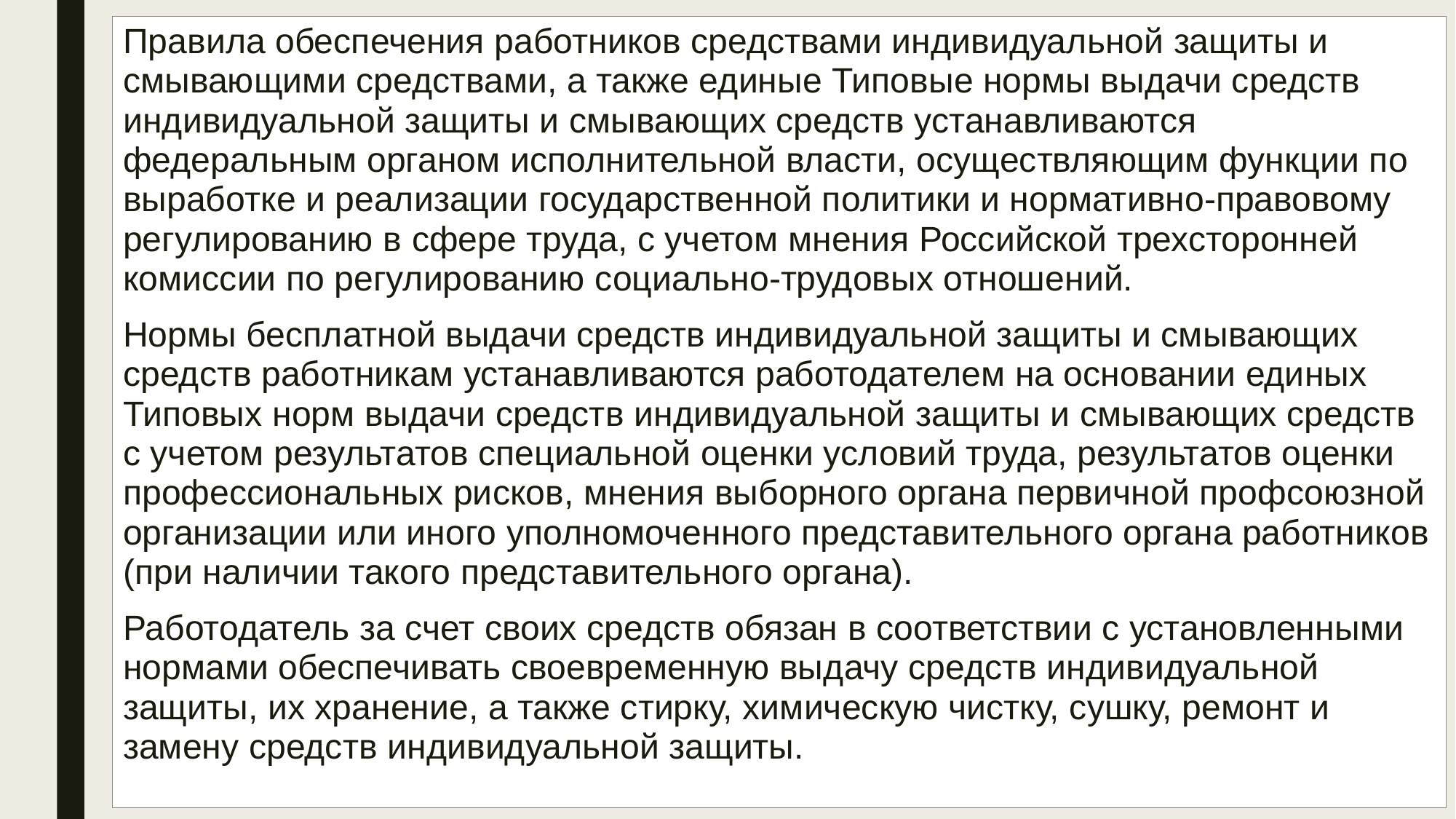

Правила обеспечения работников средствами индивидуальной защиты и смывающими средствами, а также единые Типовые нормы выдачи средств индивидуальной защиты и смывающих средств устанавливаются федеральным органом исполнительной власти, осуществляющим функции по выработке и реализации государственной политики и нормативно-правовому регулированию в сфере труда, с учетом мнения Российской трехсторонней комиссии по регулированию социально-трудовых отношений.
Нормы бесплатной выдачи средств индивидуальной защиты и смывающих средств работникам устанавливаются работодателем на основании единых Типовых норм выдачи средств индивидуальной защиты и смывающих средств с учетом результатов специальной оценки условий труда, результатов оценки профессиональных рисков, мнения выборного органа первичной профсоюзной организации или иного уполномоченного представительного органа работников (при наличии такого представительного органа).
Работодатель за счет своих средств обязан в соответствии с установленными нормами обеспечивать своевременную выдачу средств индивидуальной защиты, их хранение, а также стирку, химическую чистку, сушку, ремонт и замену средств индивидуальной защиты.